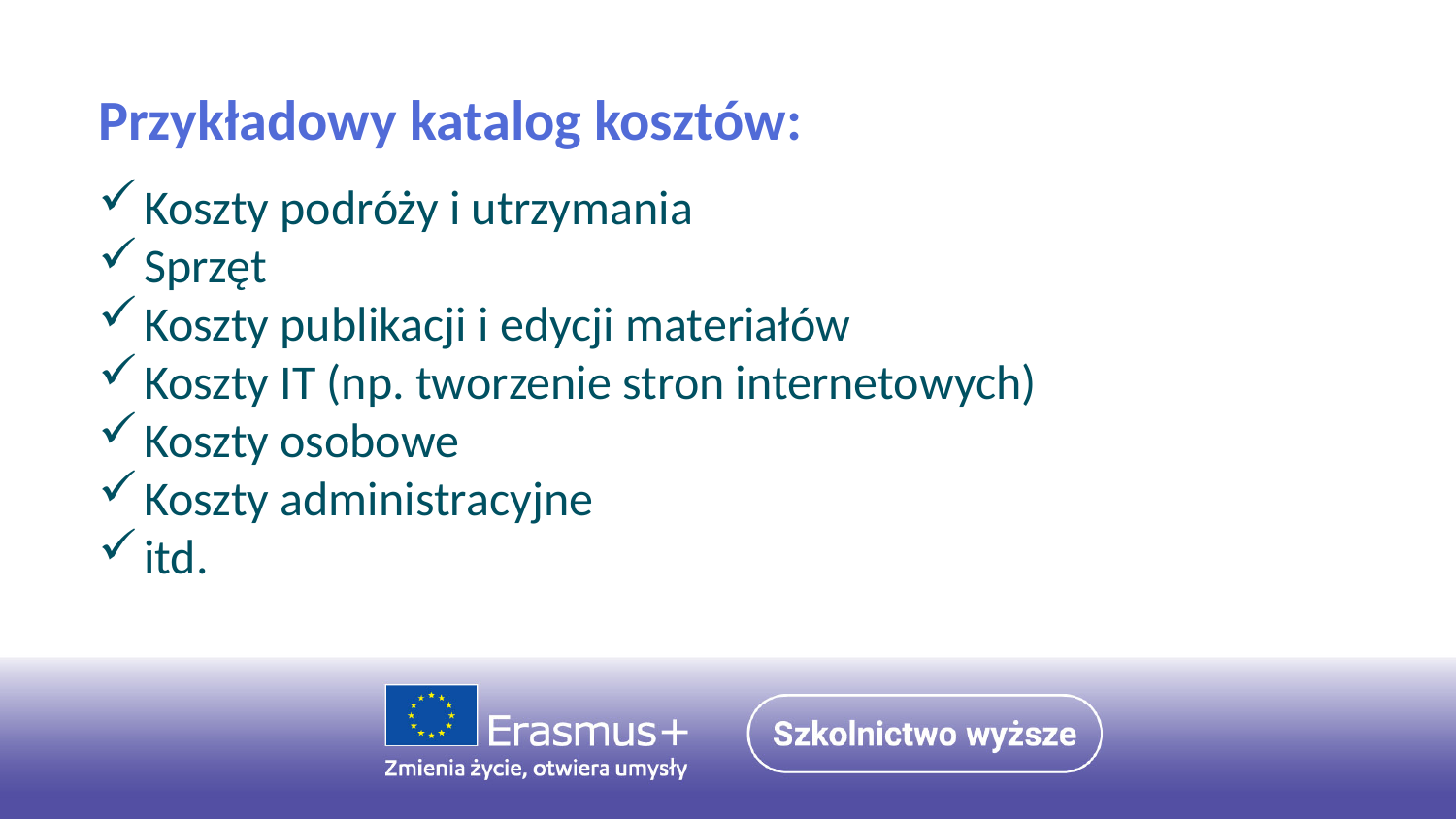

Przykładowy katalog kosztów:
Koszty podróży i utrzymania
Sprzęt
Koszty publikacji i edycji materiałów
Koszty IT (np. tworzenie stron internetowych)
Koszty osobowe
Koszty administracyjne
itd.